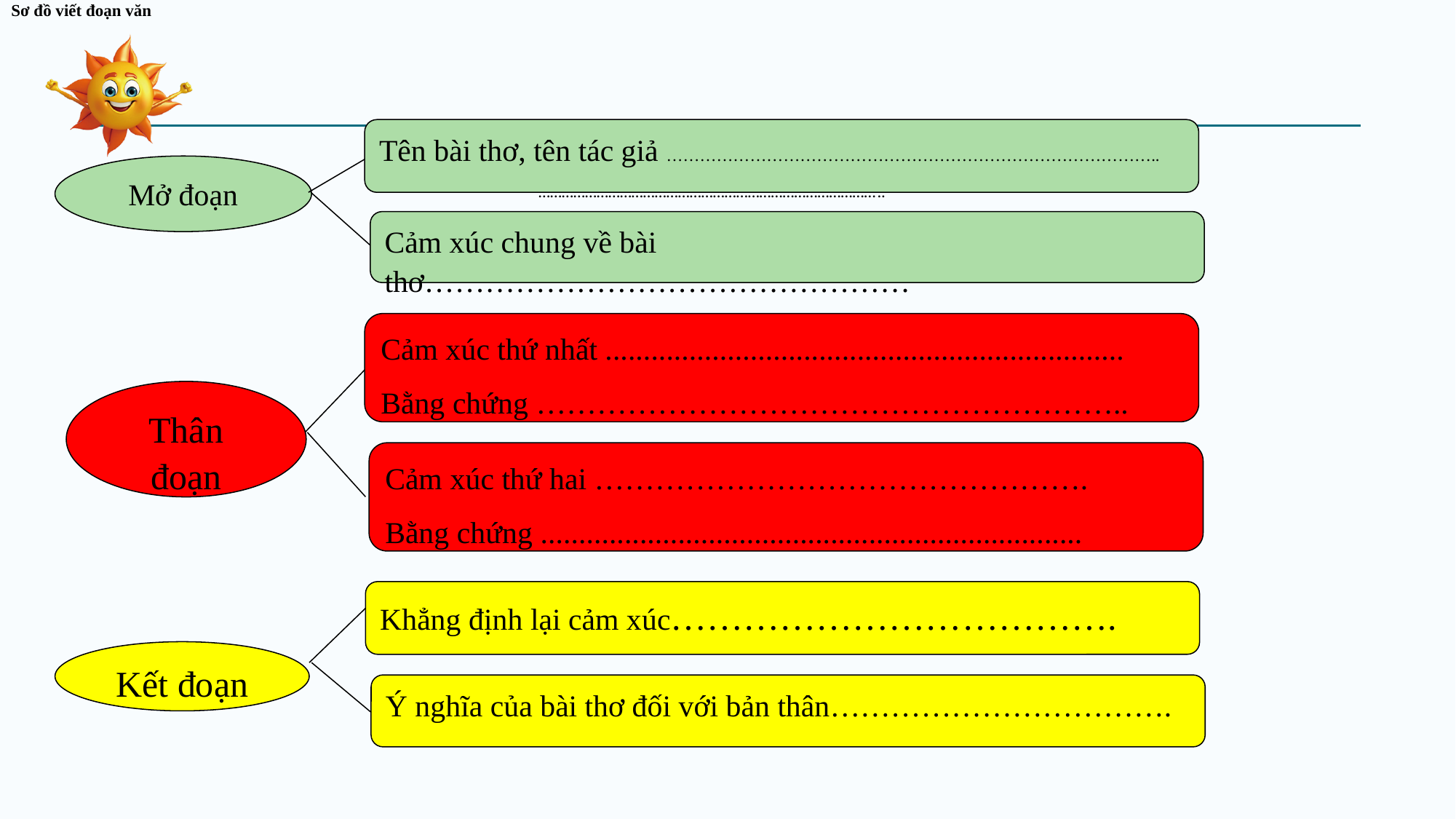

Sơ đồ viết đoạn văn

Tên bài thơ, tên tác giả ……………………………………………………………………………..
                                          ……………………………………………………………………………..
Mở đoạn
Cảm xúc chung về bài thơ…………………………………………
Cảm xúc thứ nhất ....................................................................
Bằng chứng …………………………………………………..
Thân đoạn
Cảm xúc thứ hai ………………………………………….
Bằng chứng .......................................................................
Khẳng định lại cảm xúc……………………………….
Kết đoạn
Ý nghĩa của bài thơ đối với bản thân…………………………….